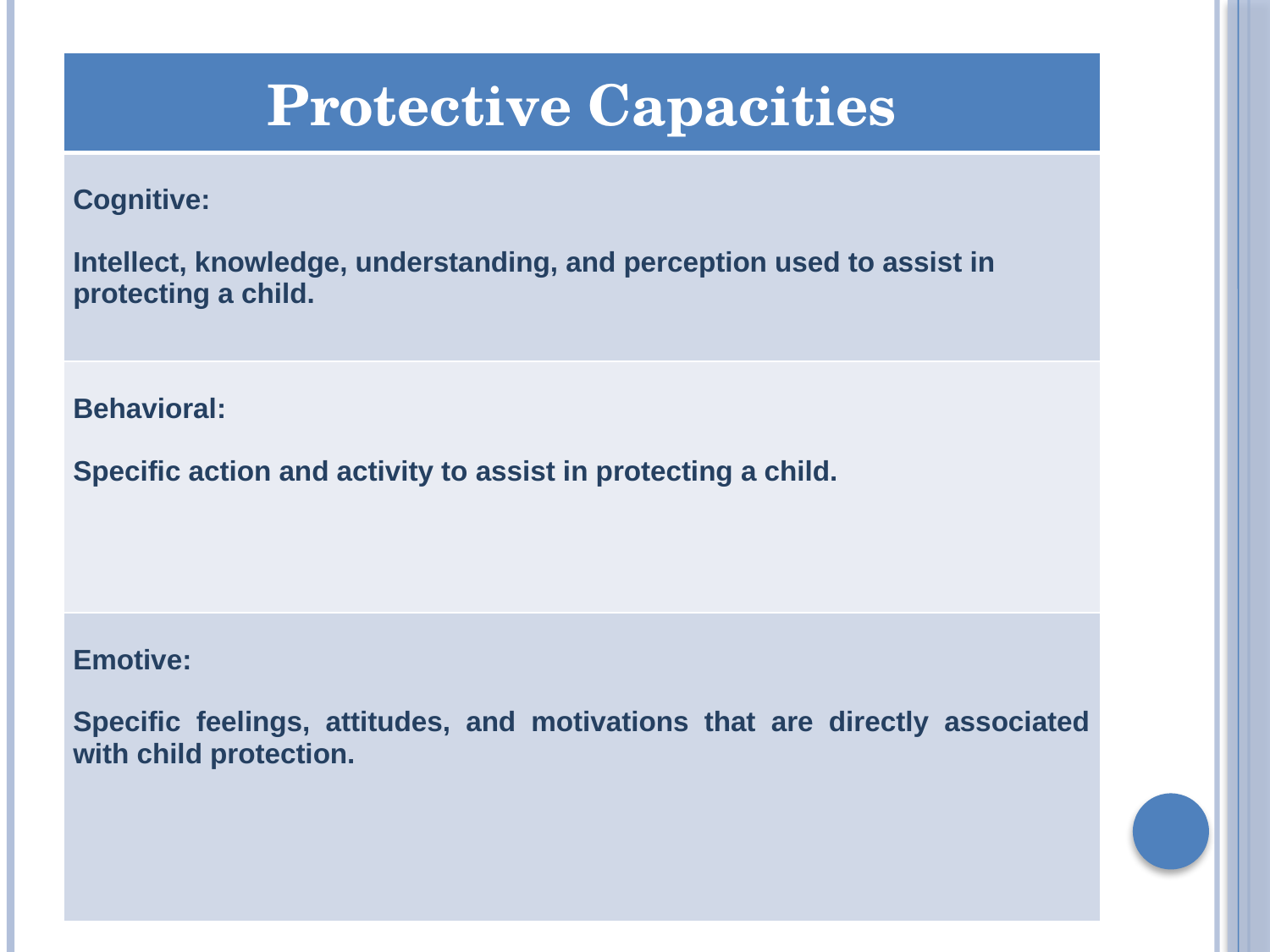

| Protective Capacities |
| --- |
| Cognitive: Intellect, knowledge, understanding, and perception used to assist in protecting a child. |
| Behavioral: Specific action and activity to assist in protecting a child. |
| Emotive: Specific feelings, attitudes, and motivations that are directly associated with child protection. |